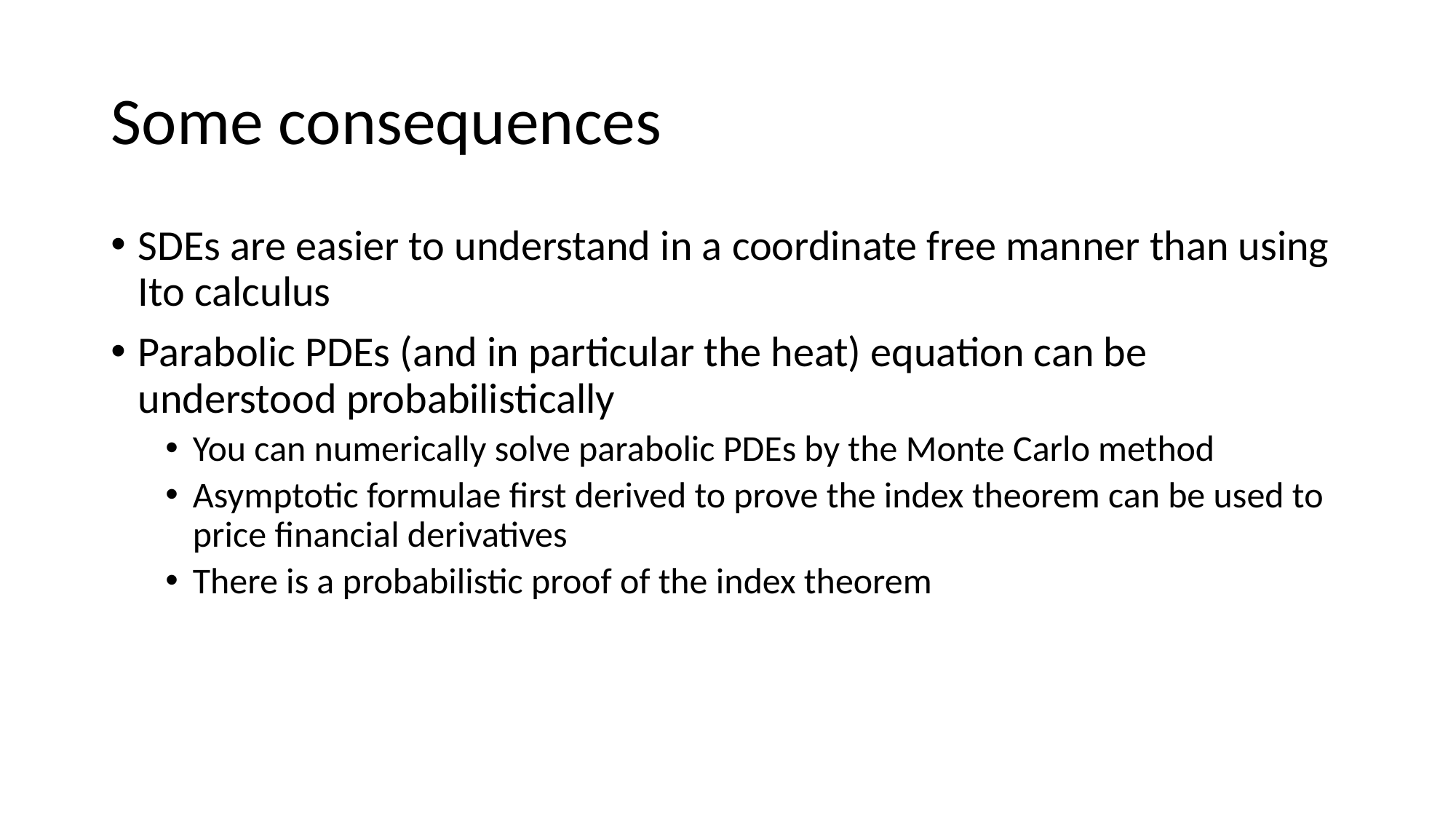

# Some consequences
SDEs are easier to understand in a coordinate free manner than using Ito calculus
Parabolic PDEs (and in particular the heat) equation can be understood probabilistically
You can numerically solve parabolic PDEs by the Monte Carlo method
Asymptotic formulae first derived to prove the index theorem can be used to price financial derivatives
There is a probabilistic proof of the index theorem